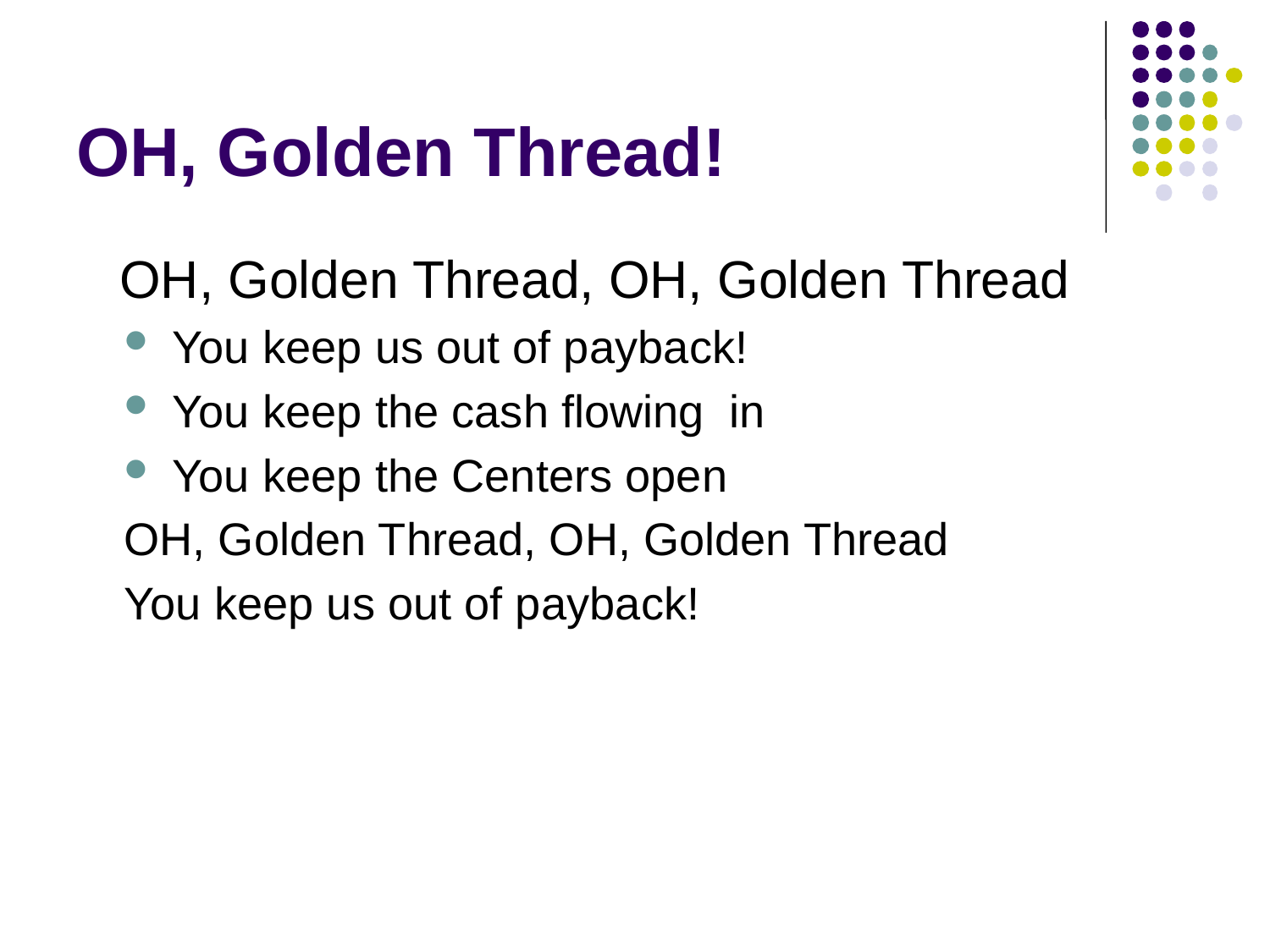

# OH, Golden Thread!
   OH, Golden Thread, OH, Golden Thread
You keep us out of payback!
You keep the cash flowing  in
You keep the Centers open
OH, Golden Thread, OH, Golden Thread
You keep us out of payback!